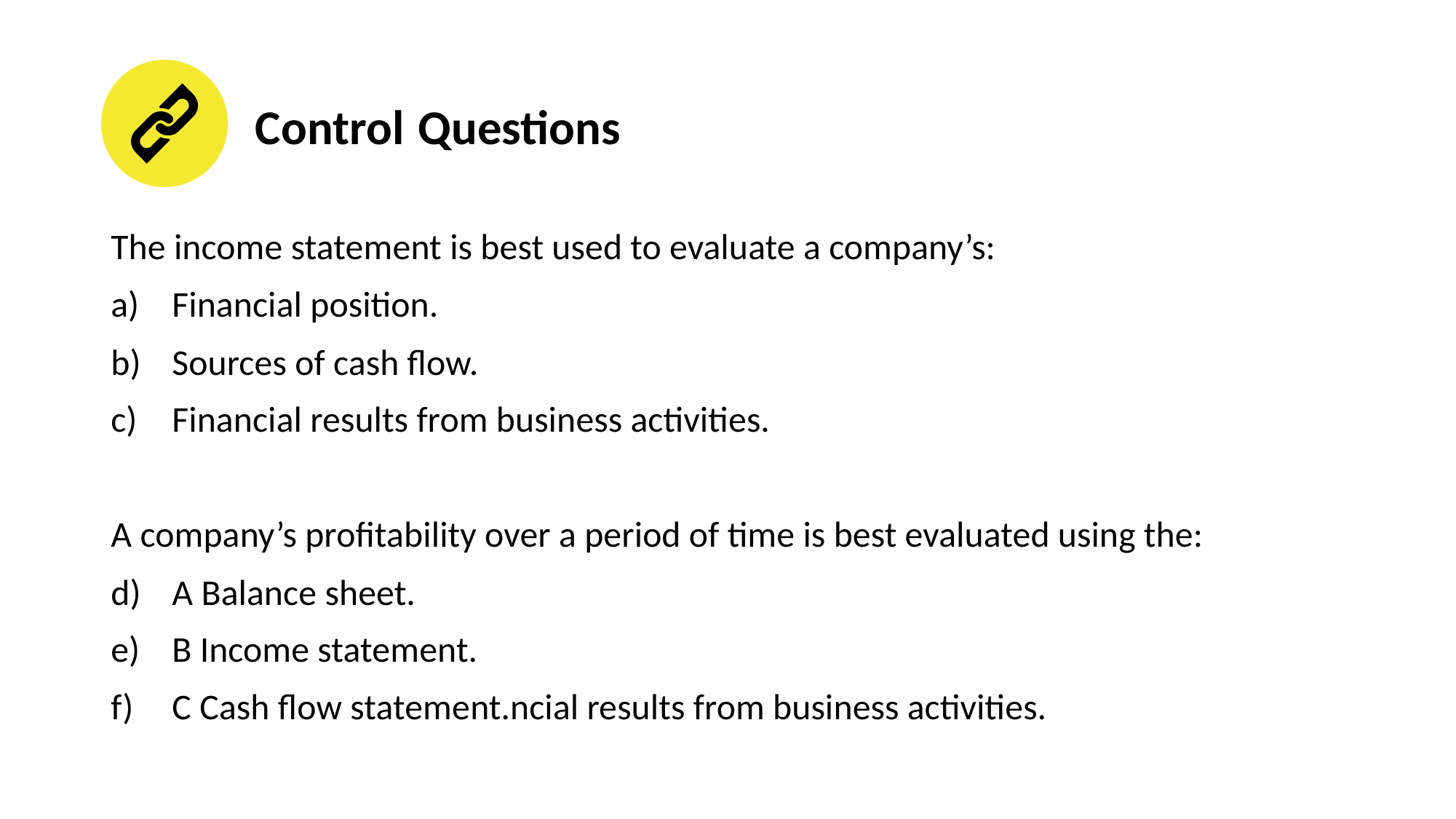

# Control Questions
The income statement is best used to evaluate a company’s:
Financial position.
Sources of cash flow.
Financial results from business activities.

A company’s profitability over a period of time is best evaluated using the:
A Balance sheet.
B Income statement.
C Cash flow statement.ncial results from business activities.